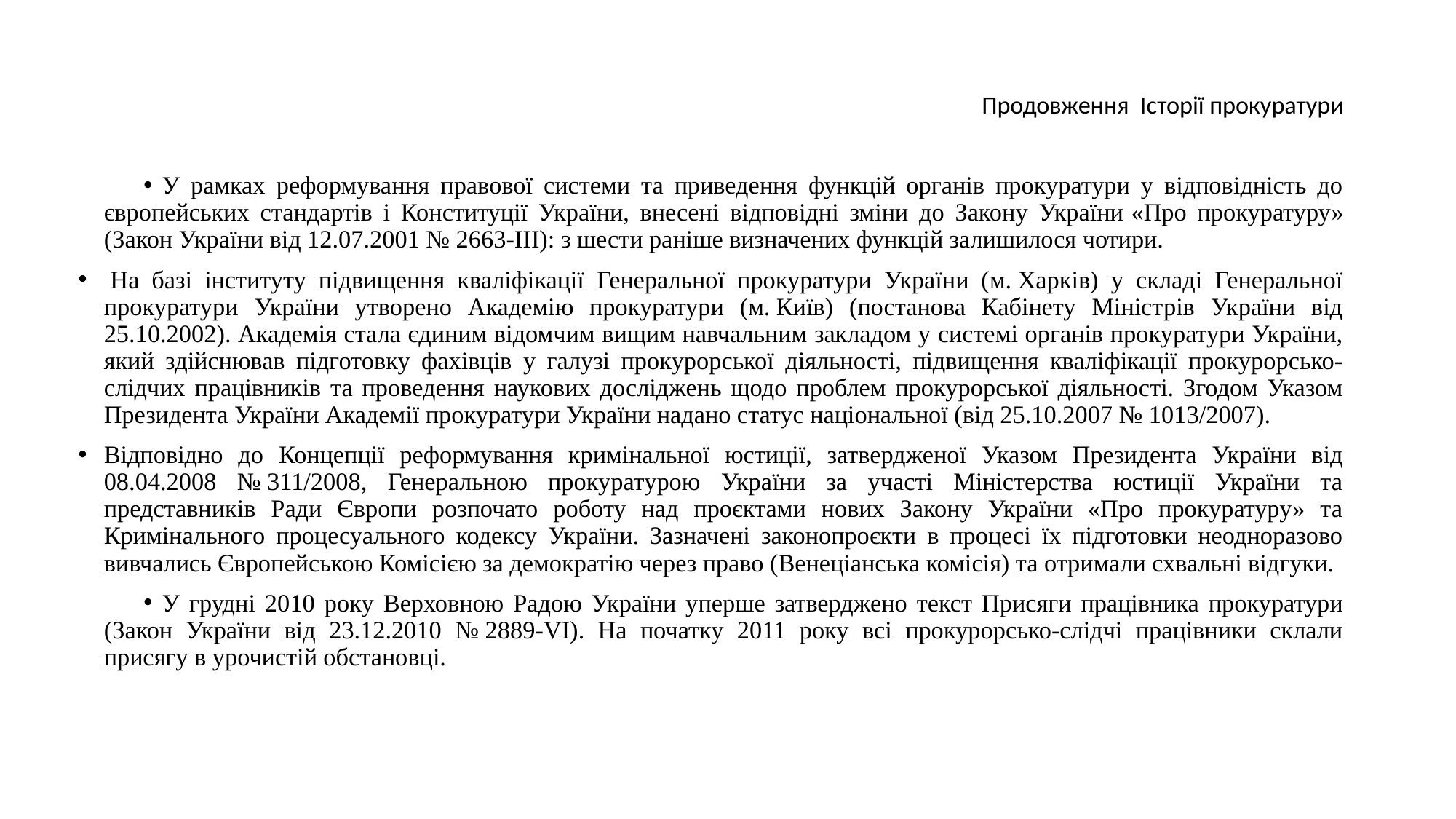

Продовження  Історії прокуратури

У рамках реформування правової системи та приведення функцій органів прокуратури у відповідність до європейських стандартів і Конституції України, внесені відповідні зміни до Закону України «Про прокуратуру» (Закон України від 12.07.2001 № 2663-III): з шести раніше визначених функцій залишилося чотири.
 На базі інституту підвищення кваліфікації Генеральної прокуратури України (м. Харків) у складі Генеральної прокуратури України утворено Академію прокуратури (м. Київ) (постанова Кабінету Міністрів України від 25.10.2002). Академія стала єдиним відомчим вищим навчальним закладом у системі органів прокуратури України, який здійснював підготовку фахівців у галузі прокурорської діяльності, підвищення кваліфікації прокурорсько-слідчих працівників та проведення наукових досліджень щодо проблем прокурорської діяльності. Згодом Указом Президента України Академії прокуратури України надано статус національної (від 25.10.2007 № 1013/2007).
Відповідно до Концепції реформування кримінальної юстиції, затвердженої Указом Президента України від 08.04.2008 № 311/2008, Генеральною прокуратурою України за участі Міністерства юстиції України та представників Ради Європи розпочато роботу над проєктами нових Закону України «Про прокуратуру» та Кримінального процесуального кодексу України. Зазначені законопроєкти в процесі їх підготовки неодноразово вивчались Європейською Комісією за демократію через право (Венеціанська комісія) та отримали схвальні відгуки.
У грудні 2010 року Верховною Радою України уперше затверджено текст Присяги працівника прокуратури (Закон України від 23.12.2010 № 2889-VI). На початку 2011 року всі прокурорсько-слідчі працівники склали присягу в урочистій обстановці.